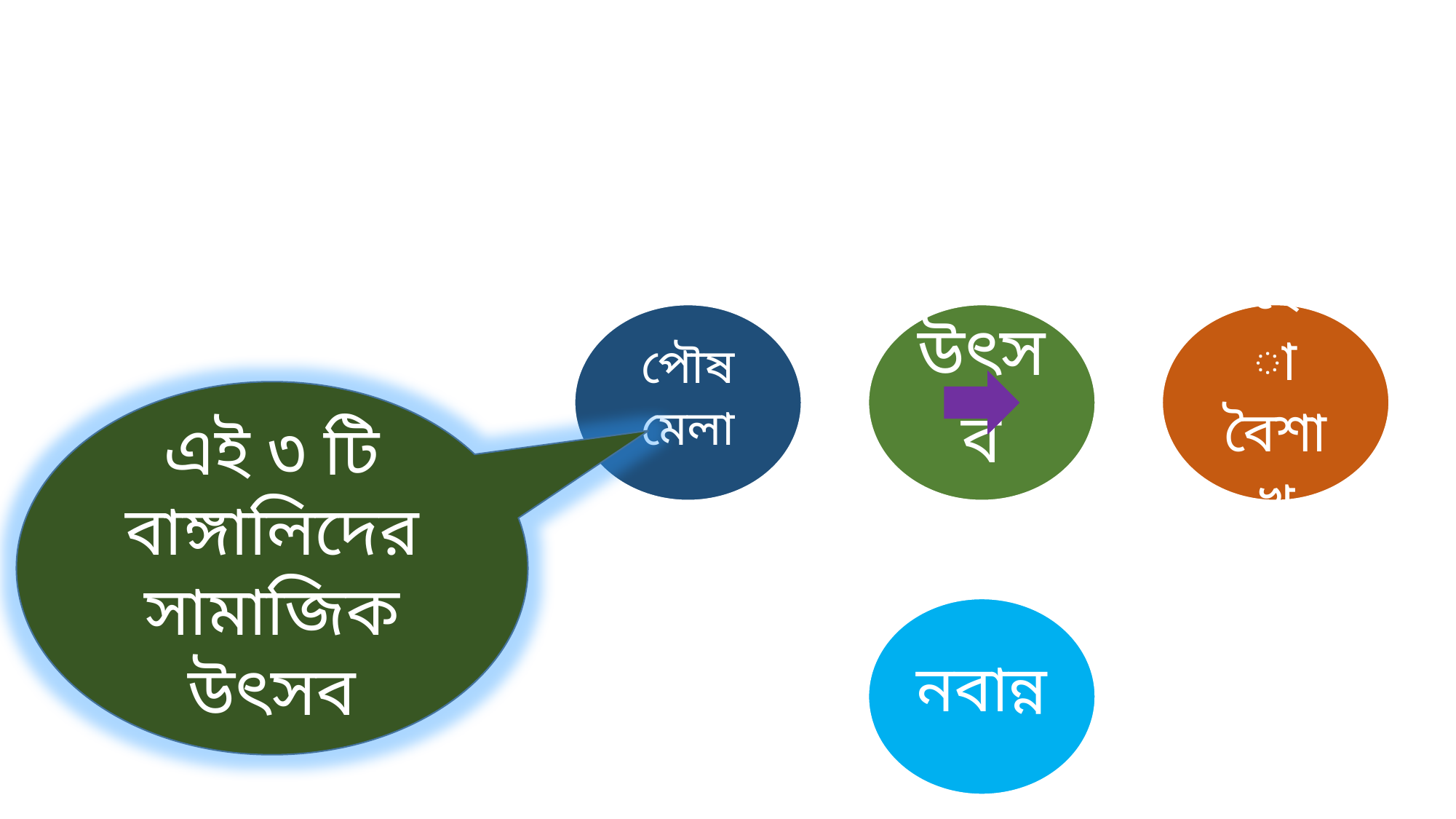

উৎসব
পহেলা বৈশাখ
নবান্ন
পৌষ মেলা
এই ৩ টি বাঙ্গালিদের সামাজিক উৎসব